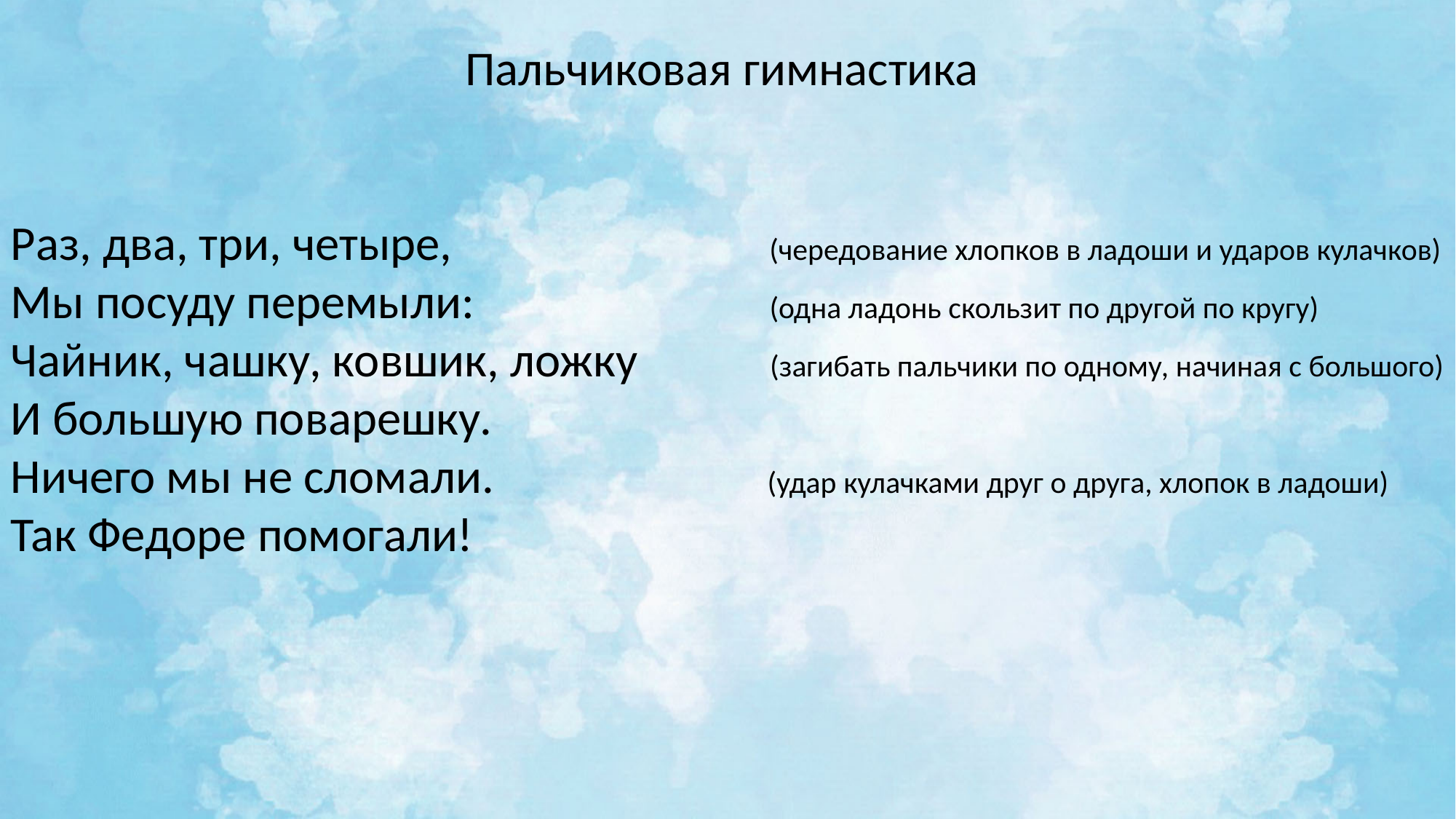

Пальчиковая гимнастика

Раз, два, три, четыре,                             (чередование хлопков в ладоши и ударов кулачков)
Мы посуду перемыли:                           (одна ладонь скользит по другой по кругу)
Чайник, чашку, ковшик, ложку            (загибать пальчики по одному, начиная с большого)
И большую поварешку.
Ничего мы не сломали.                         (удар кулачками друг о друга, хлопок в ладоши)
Так Федоре помогали!